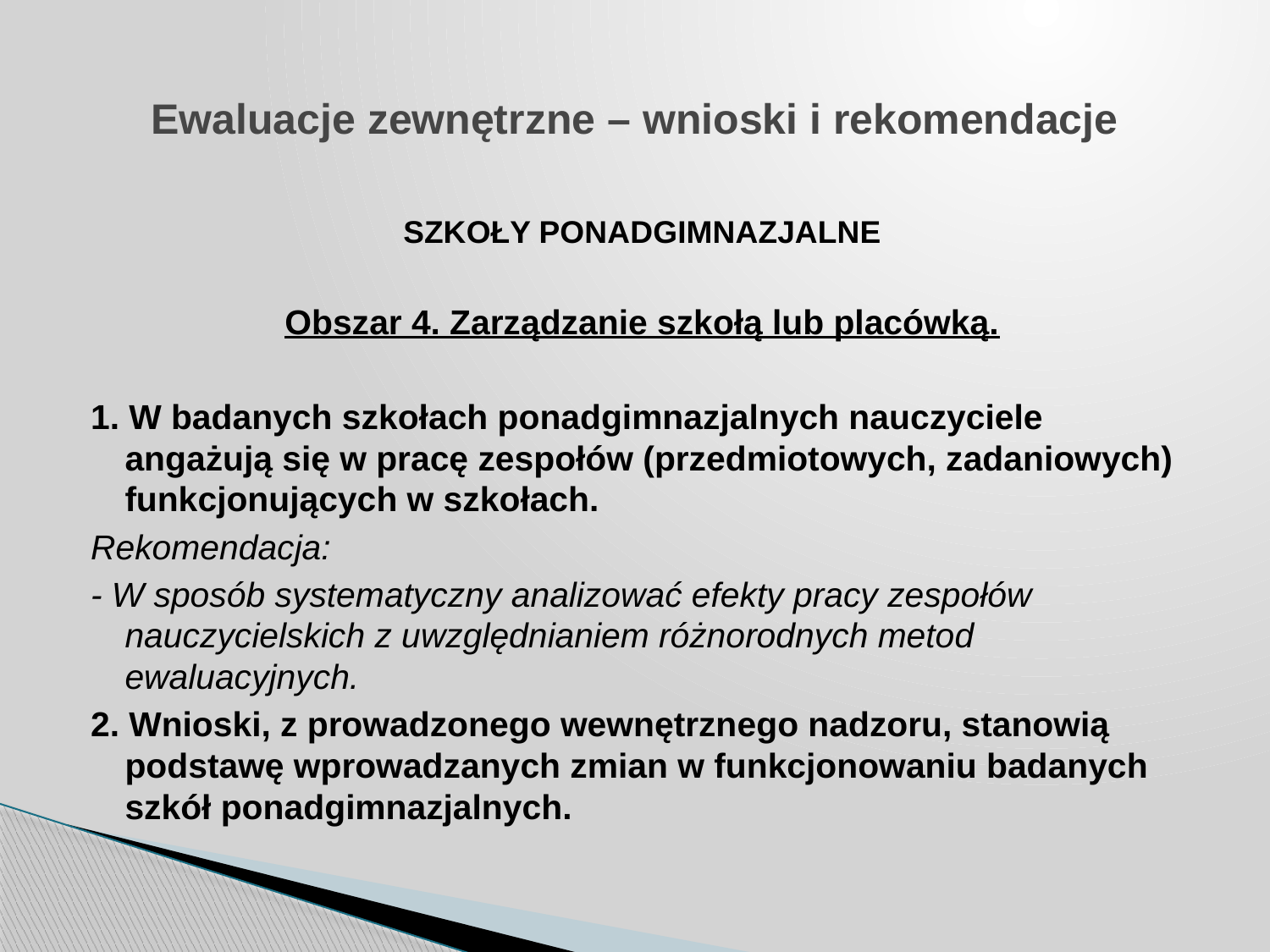

# Ewaluacje zewnętrzne – wnioski i rekomendacje
SZKOŁY PONADGIMNAZJALNE

Obszar 4. Zarządzanie szkołą lub placówką.

1. W badanych szkołach ponadgimnazjalnych nauczyciele angażują się w pracę zespołów (przedmiotowych, zadaniowych) funkcjonujących w szkołach.
Rekomendacja:
- W sposób systematyczny analizować efekty pracy zespołów nauczycielskich z uwzględnianiem różnorodnych metod ewaluacyjnych.
2. Wnioski, z prowadzonego wewnętrznego nadzoru, stanowią podstawę wprowadzanych zmian w funkcjonowaniu badanych szkół ponadgimnazjalnych.